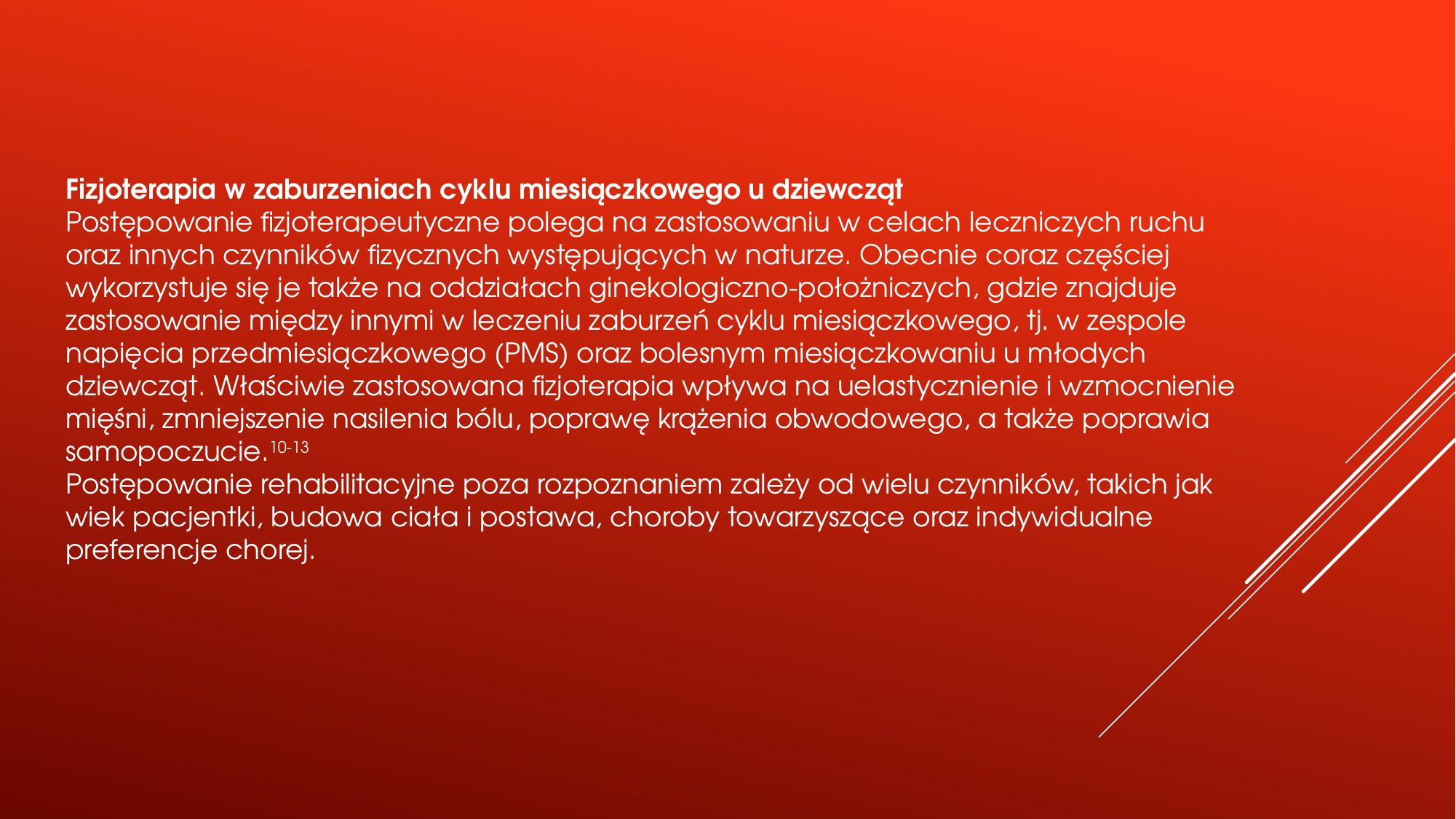

Fizjoterapia w zaburzeniach cyklu miesiączkowego u dziewcząt
Postępowanie fizjoterapeutyczne polega na zastosowaniu w celach leczniczych ruchu oraz innych czynników fizycznych występujących w naturze. Obecnie coraz częściej wykorzystuje się je także na oddziałach ginekologiczno-położniczych, gdzie znajduje zastosowanie między innymi w leczeniu zaburzeń cyklu miesiączkowego, tj. w zespole napięcia przedmiesiączkowego (PMS) oraz bolesnym miesiączkowaniu u młodych dziewcząt. Właściwie zastosowana fizjoterapia wpływa na uelastycznienie i wzmocnienie mięśni, zmniejszenie nasilenia bólu, poprawę krążenia obwodowego, a także poprawia samopoczucie.10-13
Postępowanie rehabilitacyjne poza rozpoznaniem zależy od wielu czynników, takich jak wiek pacjentki, budowa ciała i postawa, choroby towarzyszące oraz indywidualne preferencje chorej.